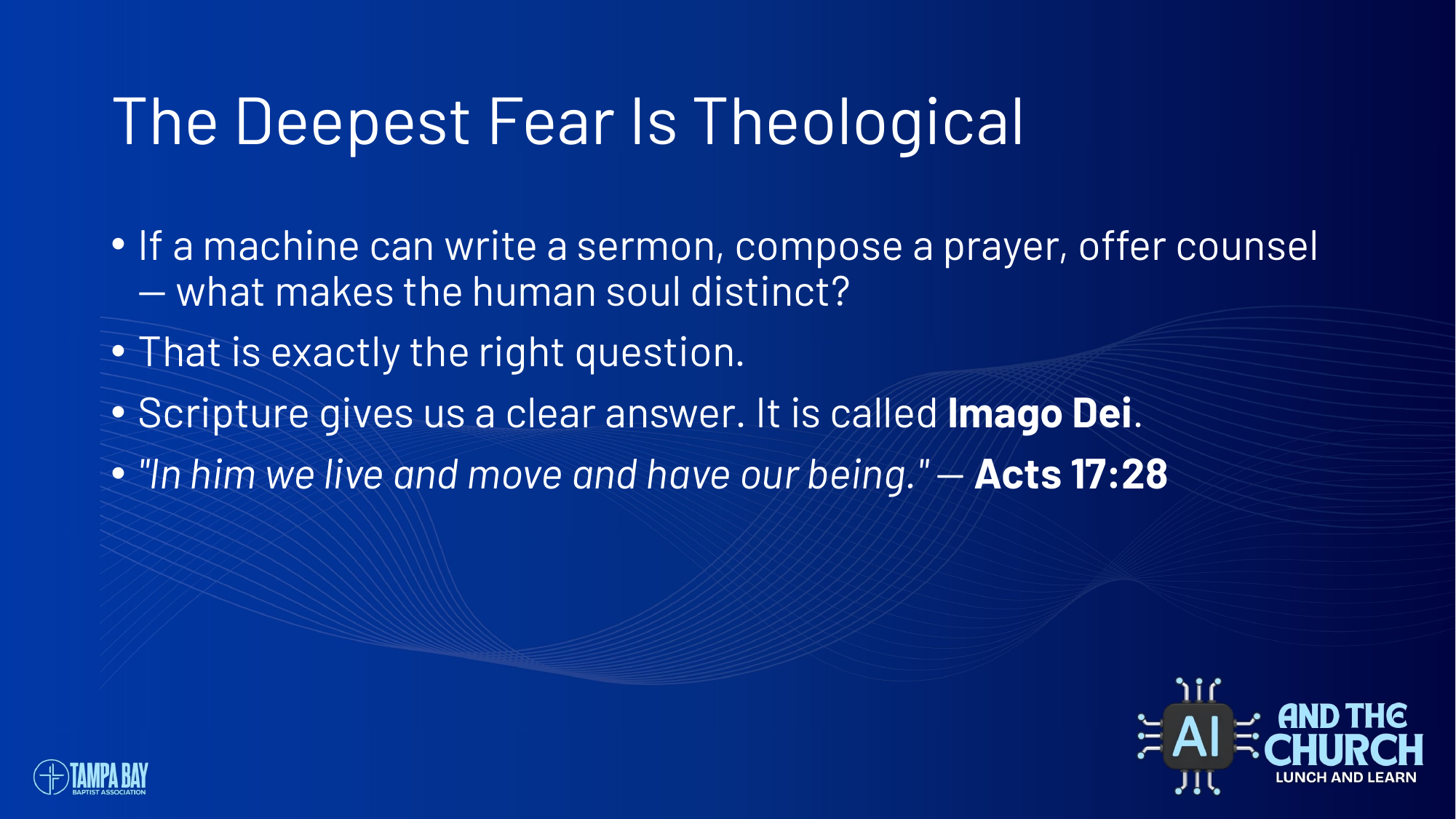

# The Deepest Fear Is Theological
If a machine can write a sermon, compose a prayer, offer counsel — what makes the human soul distinct?
That is exactly the right question.
Scripture gives us a clear answer. It is called Imago Dei.
"In him we live and move and have our being." — Acts 17:28